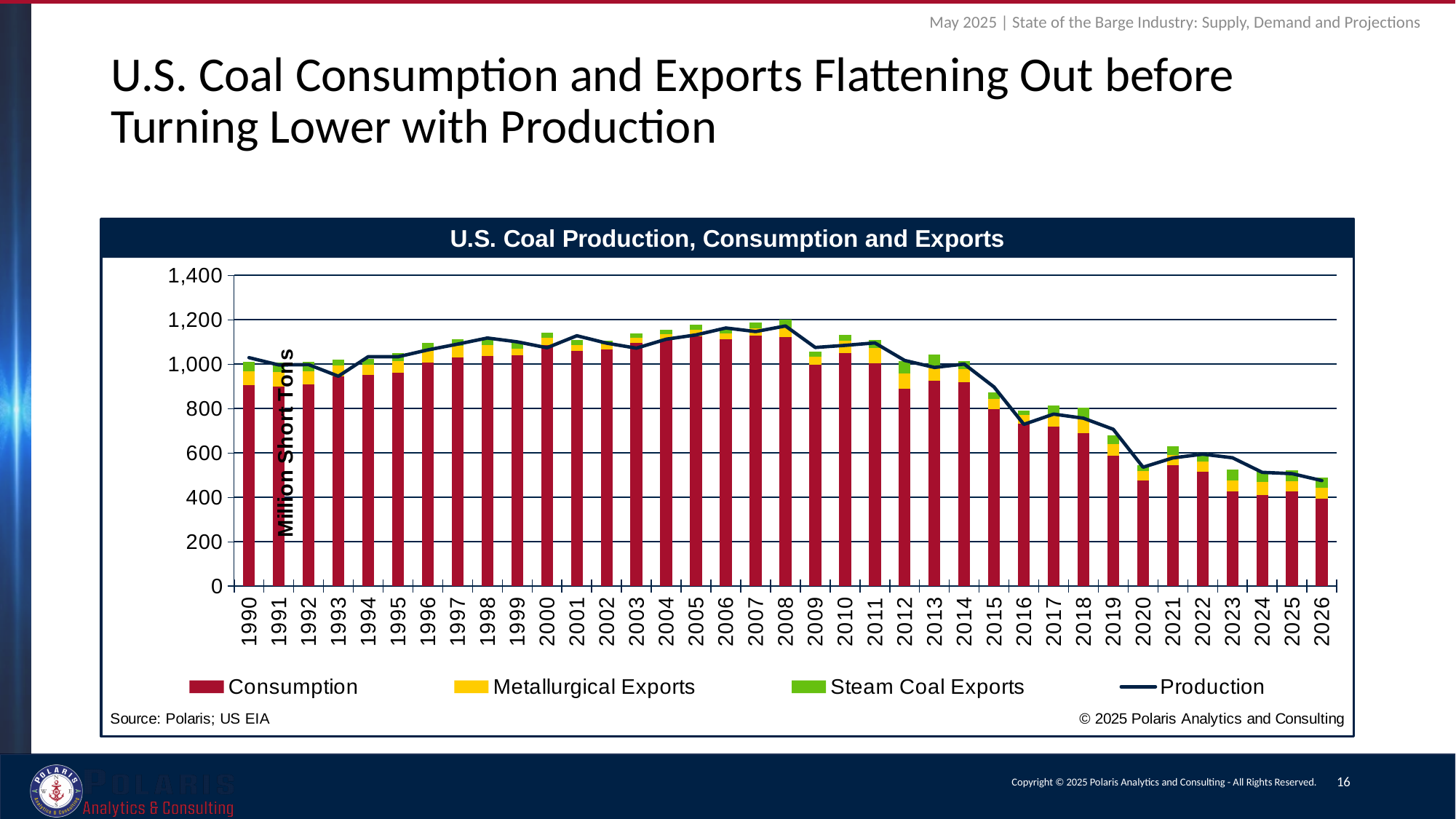

May 2025 | State of the Barge Industry: Supply, Demand and Projections
# U.S. Coal Consumption and Exports Flattening Out before Turning Lower with Production

### Chart

| Category |  |  |  |  |
|---|---|---|---|---|
| 1990 | 904.5 | 63.5 | 42.3 | 1029.1 |
| 1991 | 899.2 | 64.6 | 44.3 | 996.0 |
| 1992 | 907.7 | 59.4 | 43.1 | 997.5 |
| 1993 | 944.1 | 49.7 | 24.9 | 945.4 |
| 1994 | 951.3 | 47.3 | 24.0 | 1033.5 |
| 1995 | 962.1 | 52.1 | 36.5 | 1033.0 |
| 1996 | 1006.3 | 53.0 | 37.5 | 1063.9 |
| 1997 | 1029.5 | 52.2 | 31.4 | 1089.9 |
| 1998 | 1037.1 | 47.1 | 31.0 | 1117.5 |
| 1999 | 1038.6 | 32.1 | 26.3 | 1100.4 |
| 2000 | 1084.1 | 32.8 | 25.7 | 1073.6 |
| 2001 | 1060.1 | 25.4 | 23.3 | 1127.7 |
| 2002 | 1066.4 | 21.5 | 18.1 | 1094.3 |
| 2003 | 1094.9 | 22.1 | 20.9 | 1071.8 |
| 2004 | 1107.3 | 26.8 | 21.2 | 1112.1 |
| 2005 | 1126.0 | 28.7 | 21.3 | 1131.5 |
| 2006 | 1112.3 | 27.5 | 22.1 | 1162.7 |
| 2007 | 1128.0 | 32.2 | 27.0 | 1146.6 |
| 2008 | 1120.5 | 42.5 | 39.0 | 1171.8 |
| 2009 | 997.5 | 37.3 | 21.8 | 1074.9 |
| 2010 | 1048.5 | 56.1 | 25.6 | 1084.4 |
| 2011 | 1002.9 | 69.5 | 37.7 | 1095.6 |
| 2012 | 889.2 | 69.9 | 55.9 | 1016.5 |
| 2013 | 924.4 | 65.7 | 52.0 | 984.8 |
| 2014 | 917.7 | 60.1 | 37.2 | 1000.0 |
| 2015 | 798.1 | 46.0 | 28.0 | 896.9 |
| 2016 | 731.1 | 40.9 | 19.3 | 728.4 |
| 2017 | 716.9 | 54.3 | 42.6 | 774.6 |
| 2018 | 688.1 | 62.2 | 54.1 | 756.2 |
| 2019 | 586.5 | 52.9 | 40.8 | 706.3 |
| 2020 | 476.7 | 42.0 | 27.1 | 535.4 |
| 2021 | 545.7 | 45.0 | 40.1 | 577.4 |
| 2022 | 515.5 | 46.5 | 39.5 | 594.2 |
| 2023 | 426.0 | 51.1 | 49.1 | 578.0 |
| 2024 | 410.5 | 56.9 | 50.7 | 512.1 |
| 2025 | 427.1 | 45.4 | 48.3 | 506.4 |
| 2026 | 393.9 | 47.2 | 47.4 | 474.9 |